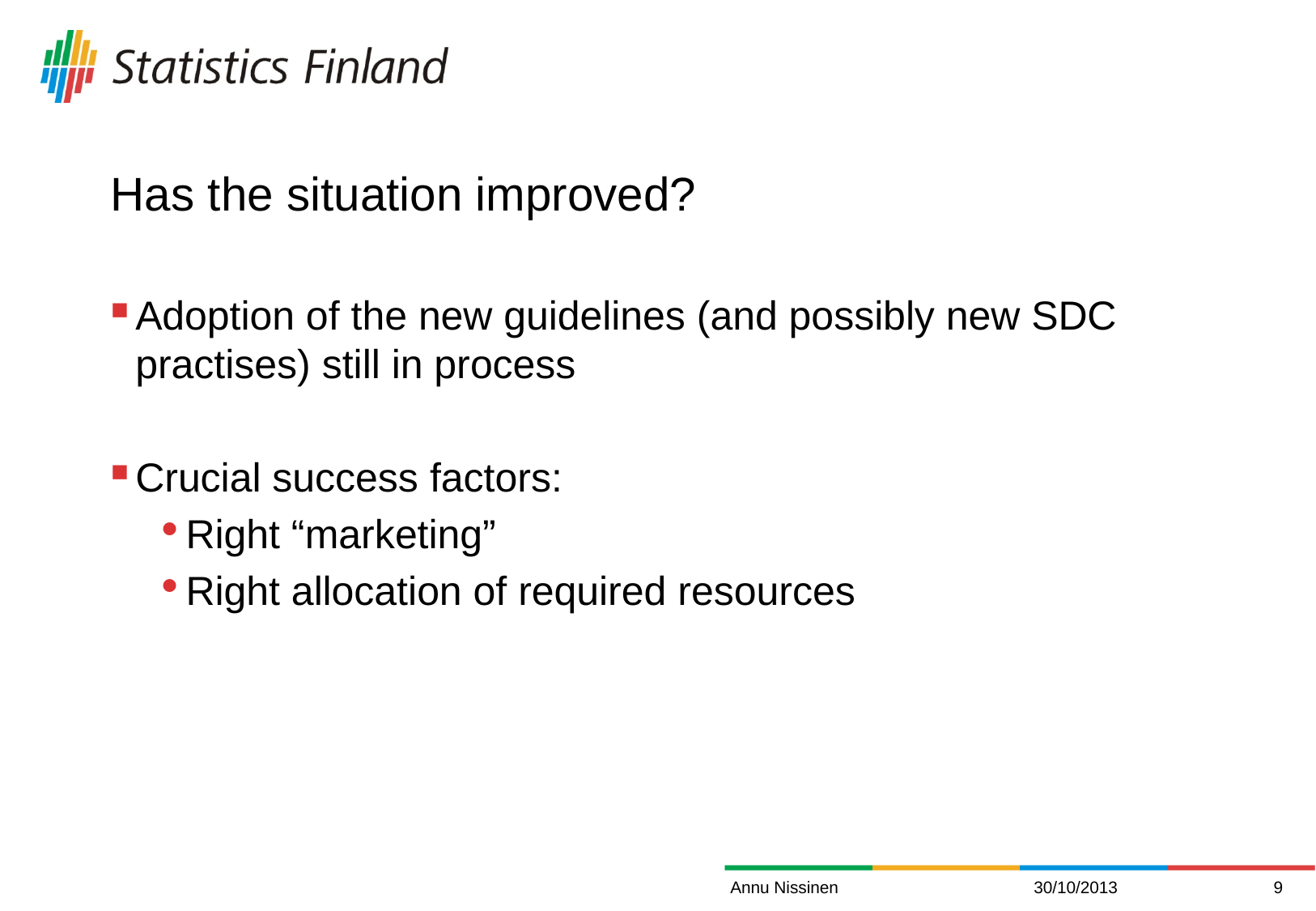

# Has the situation improved?
Adoption of the new guidelines (and possibly new SDC practises) still in process

Crucial success factors:
Right “marketing”
Right allocation of required resources

Annu Nissinen
30/10/2013
9